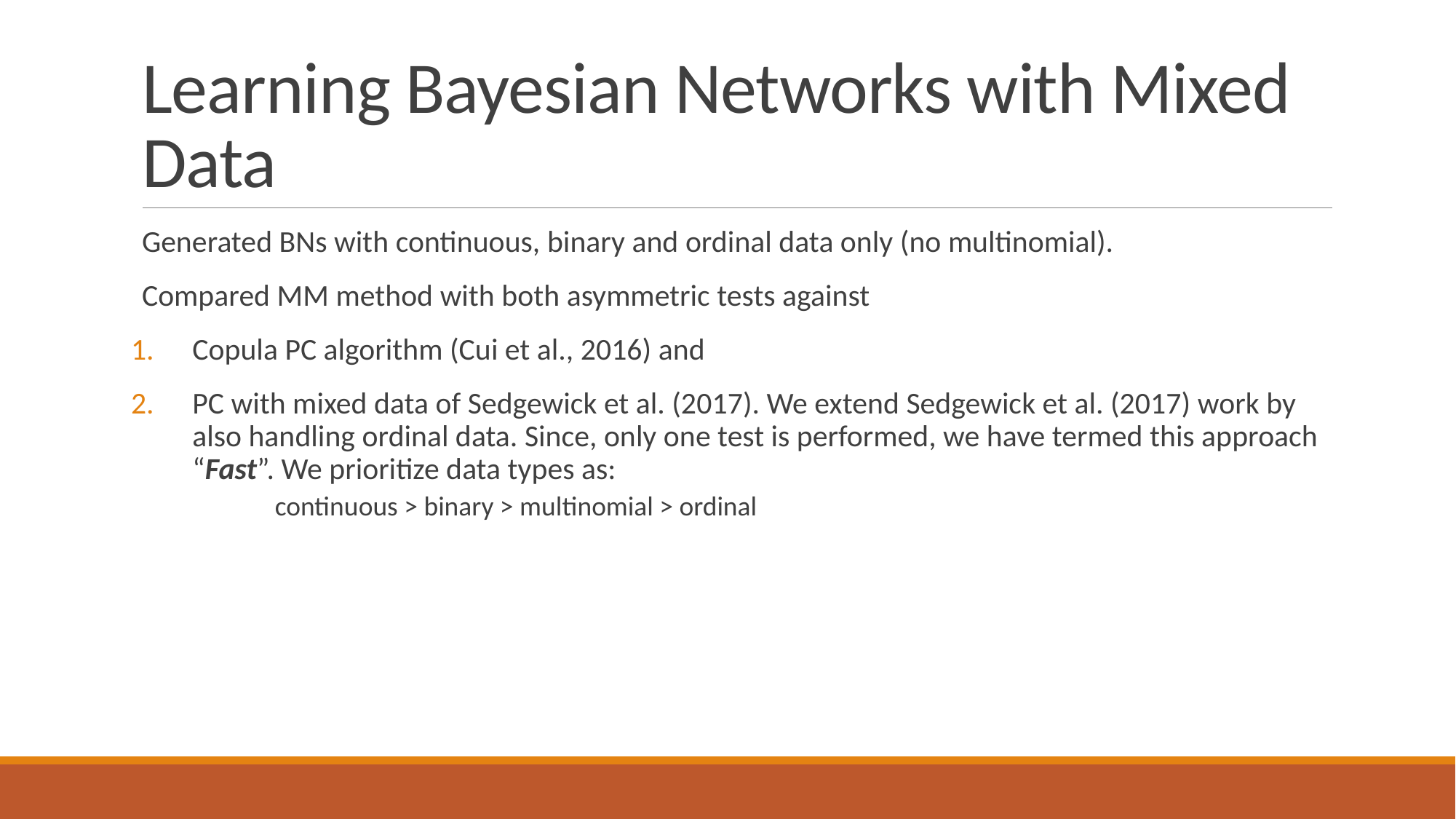

# Learning Bayesian Networks with Mixed Data
Generated BNs with continuous, binary and ordinal data only (no multinomial).
Compared MM method with both asymmetric tests against
Copula PC algorithm (Cui et al., 2016) and
PC with mixed data of Sedgewick et al. (2017). We extend Sedgewick et al. (2017) work by also handling ordinal data. Since, only one test is performed, we have termed this approach “Fast”. We prioritize data types as:
	continuous > binary > multinomial > ordinal